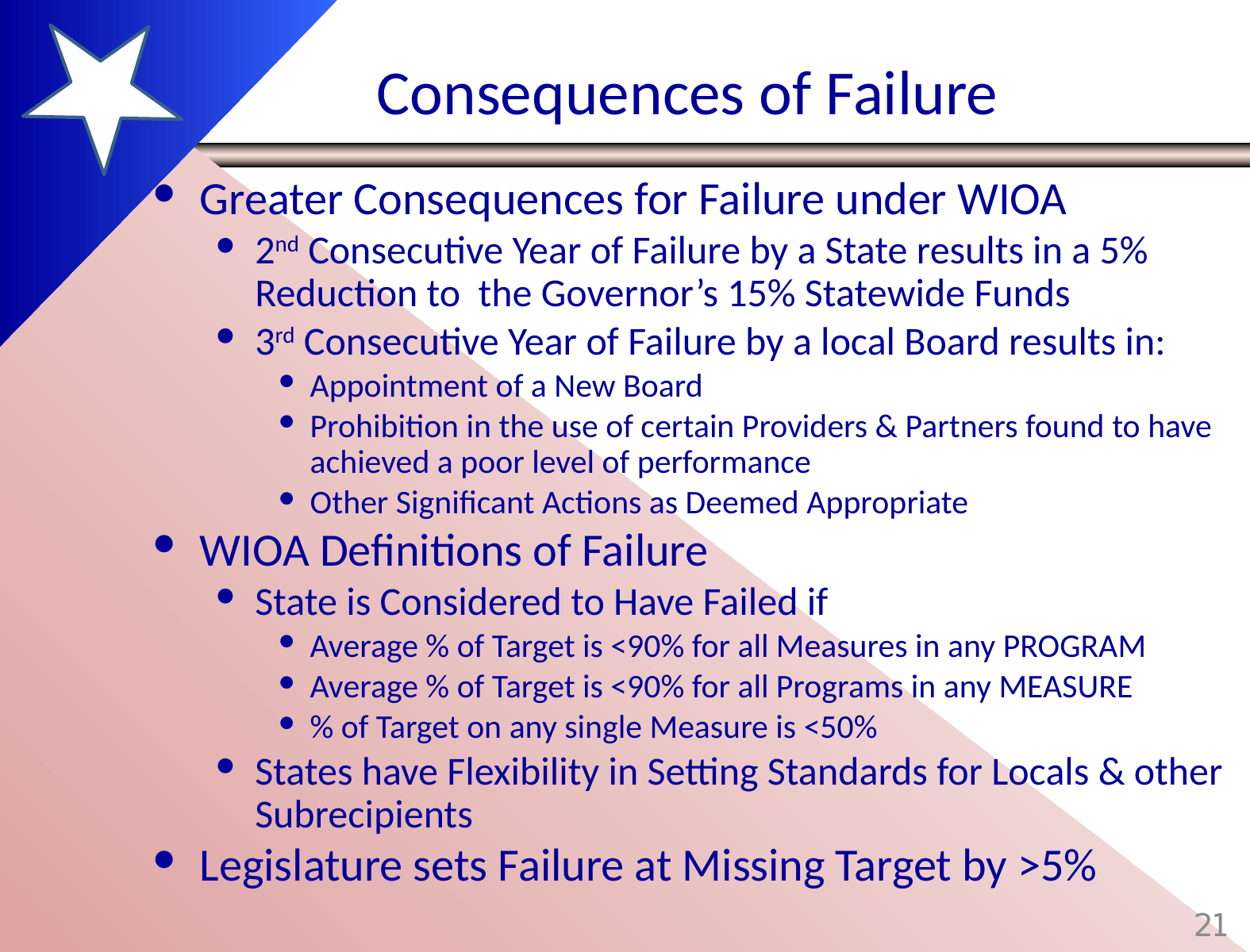

# Consequences of Failure
Greater Consequences for Failure under WIOA
2nd Consecutive Year of Failure by a State results in a 5% Reduction to  the Governor’s 15% Statewide Funds
3rd Consecutive Year of Failure by a local Board results in:
Appointment of a New Board
Prohibition in the use of certain Providers & Partners found to have achieved a poor level of performance
Other Significant Actions as Deemed Appropriate
WIOA Definitions of Failure
State is Considered to Have Failed if
Average % of Target is <90% for all Measures in any PROGRAM
Average % of Target is <90% for all Programs in any MEASURE
% of Target on any single Measure is <50%
States have Flexibility in Setting Standards for Locals & other Subrecipients
Legislature sets Failure at Missing Target by >5%
21